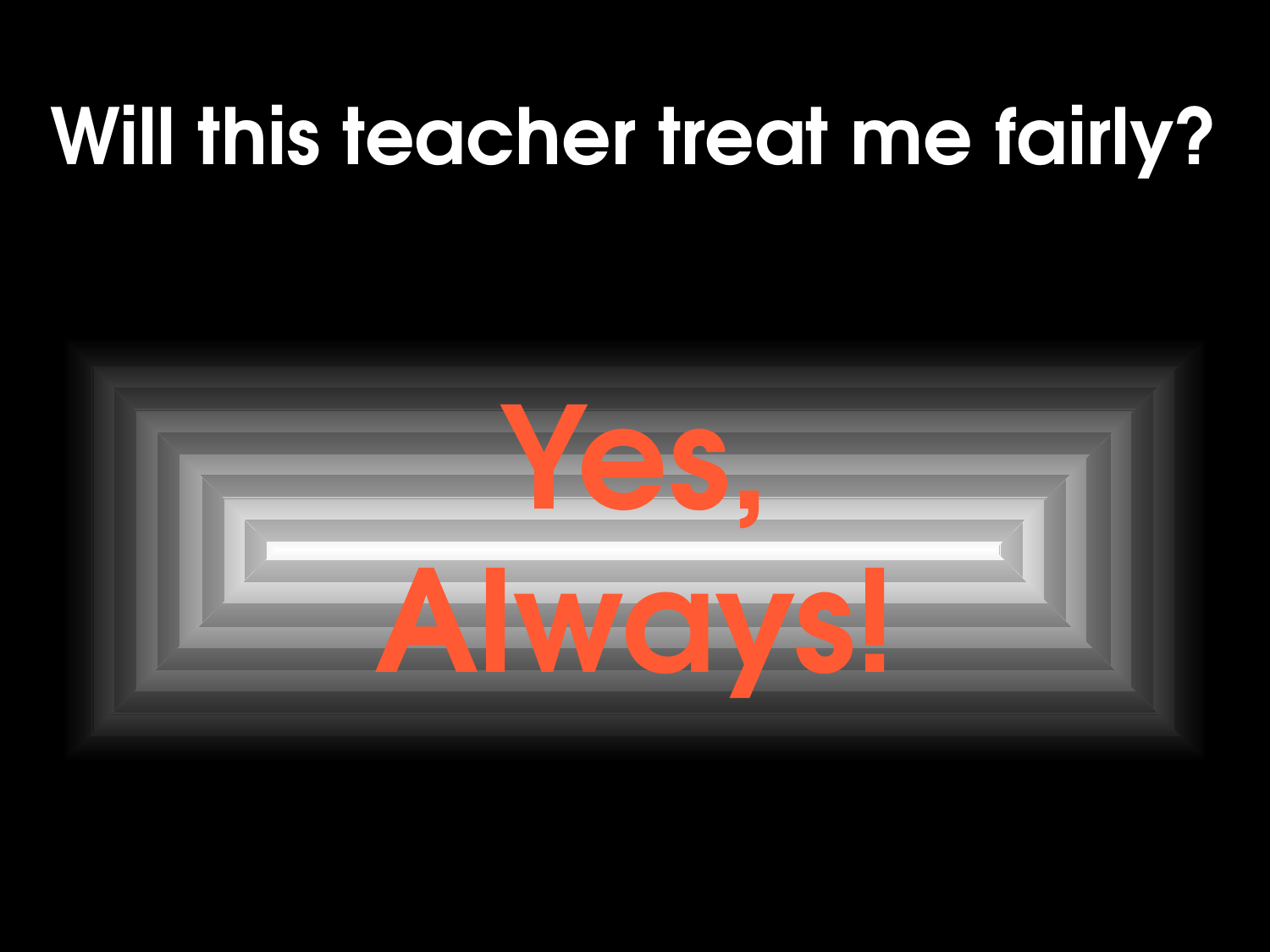

# Will this teacher treat me fairly?
Yes,
Always!